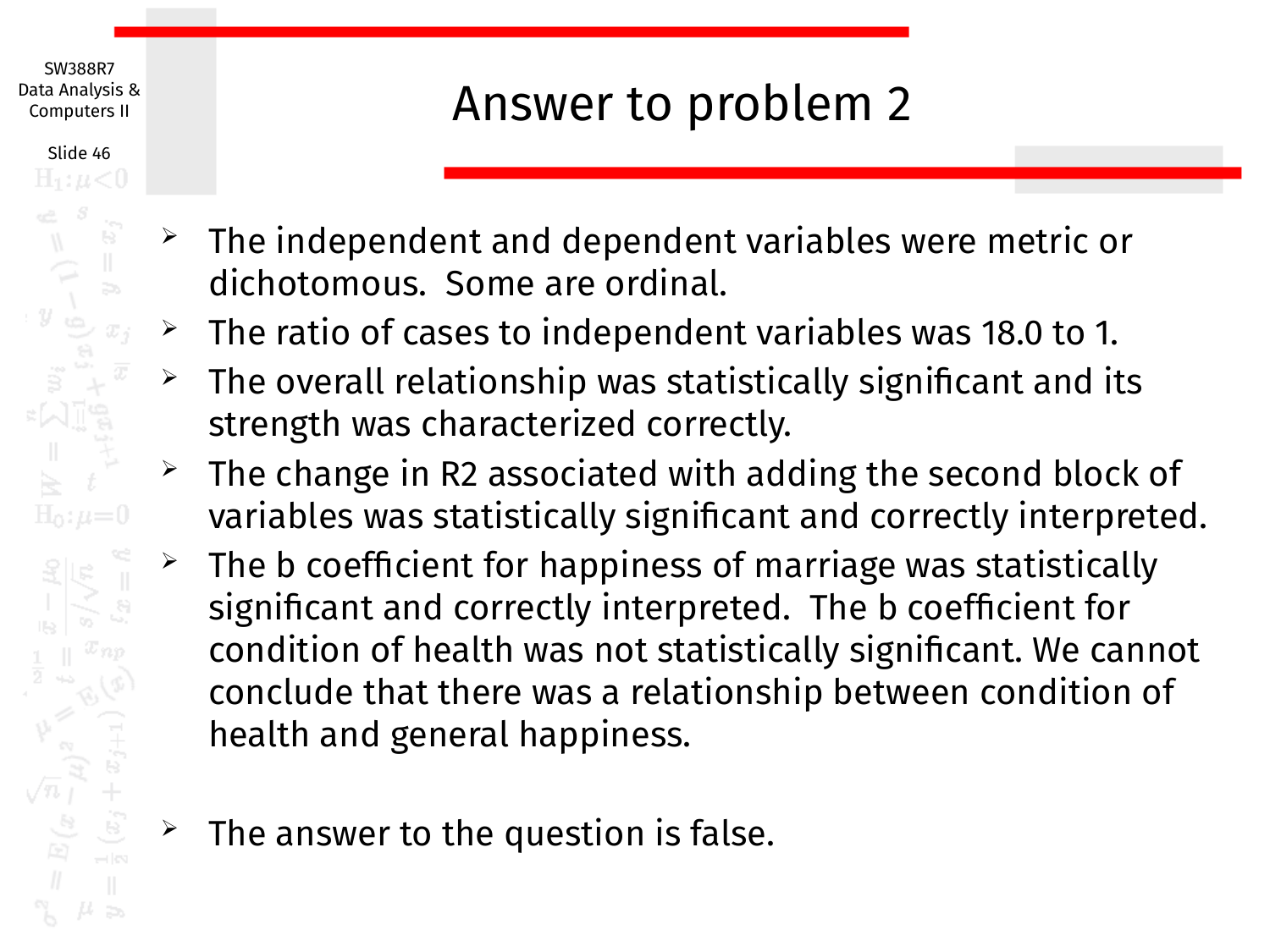

SW388R7
Data Analysis & Computers II

Slide 46
# Answer to problem 2
The independent and dependent variables were metric or dichotomous.  Some are ordinal.
The ratio of cases to independent variables was 18.0 to 1.
The overall relationship was statistically significant and its strength was characterized correctly.
The change in R2 associated with adding the second block of variables was statistically significant and correctly interpreted.
The b coefficient for happiness of marriage was statistically significant and correctly interpreted.  The b coefficient for condition of health was not statistically significant. We cannot conclude that there was a relationship between condition of health and general happiness.

The answer to the question is false.